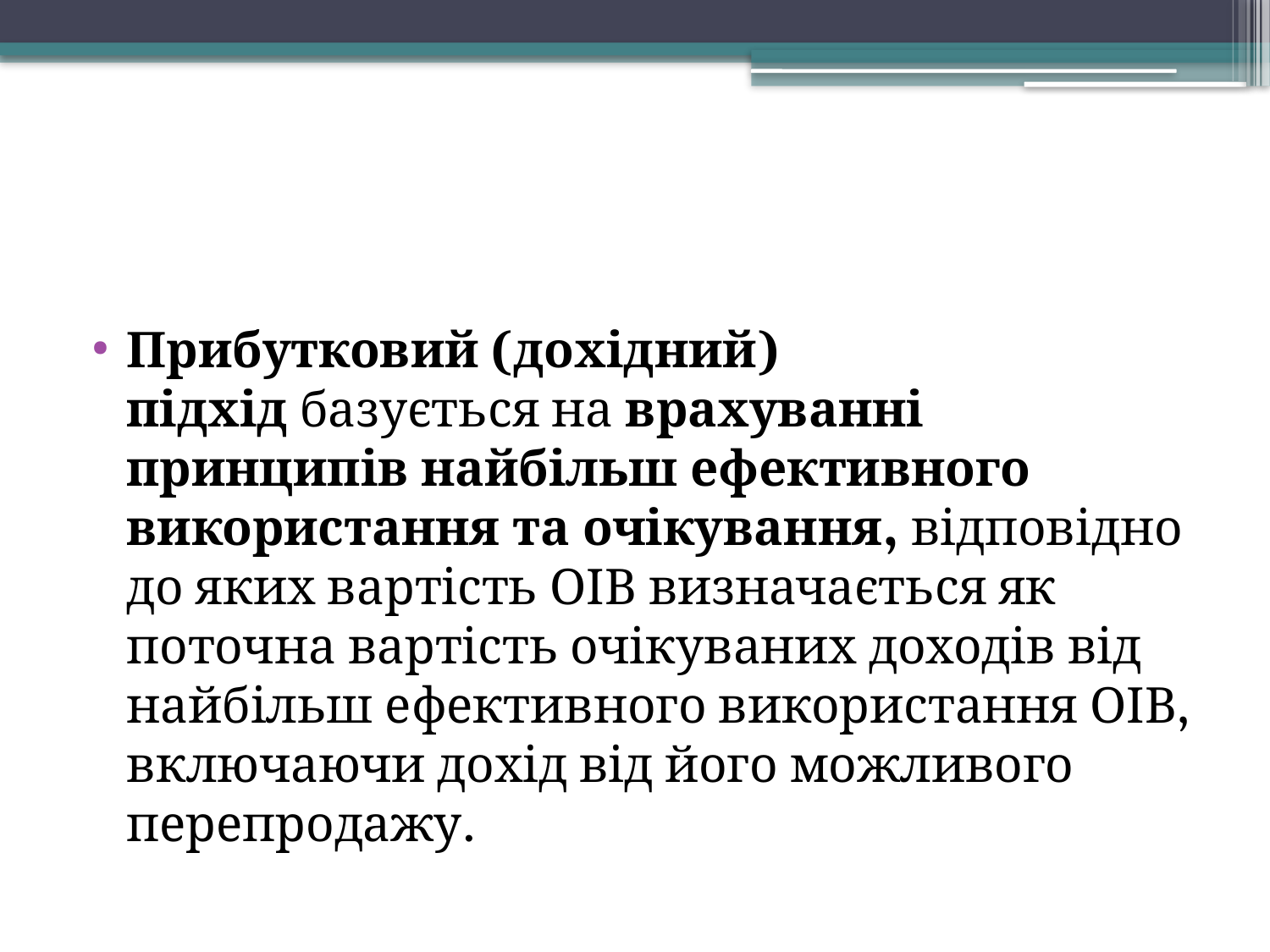

Прибутковий (дохідний) підхід базується на врахуванні принципів найбільш ефективного використання та очікування, відповідно до яких вартість ОІВ визначається як поточна вартість очікуваних доходів від найбільш ефективного використання ОІВ, включаючи дохід від його можливого перепродажу.